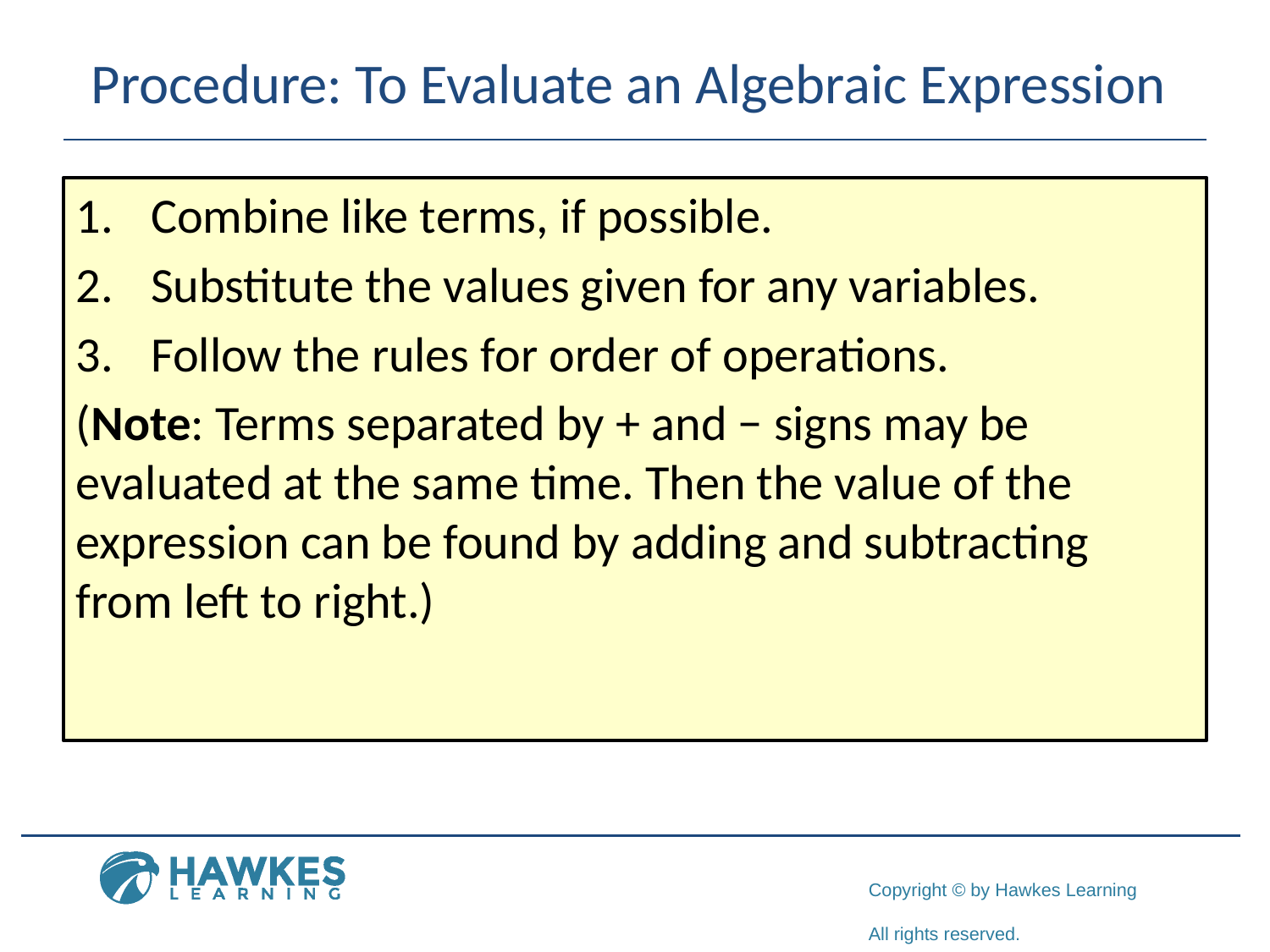

# Procedure: To Evaluate an Algebraic Expression
1.	Combine like terms, if possible.
2.	Substitute the values given for any variables.
3.	Follow the rules for order of operations.
(Note: Terms separated by + and − signs may be evaluated at the same time. Then the value of the expression can be found by adding and subtracting from left to right.)